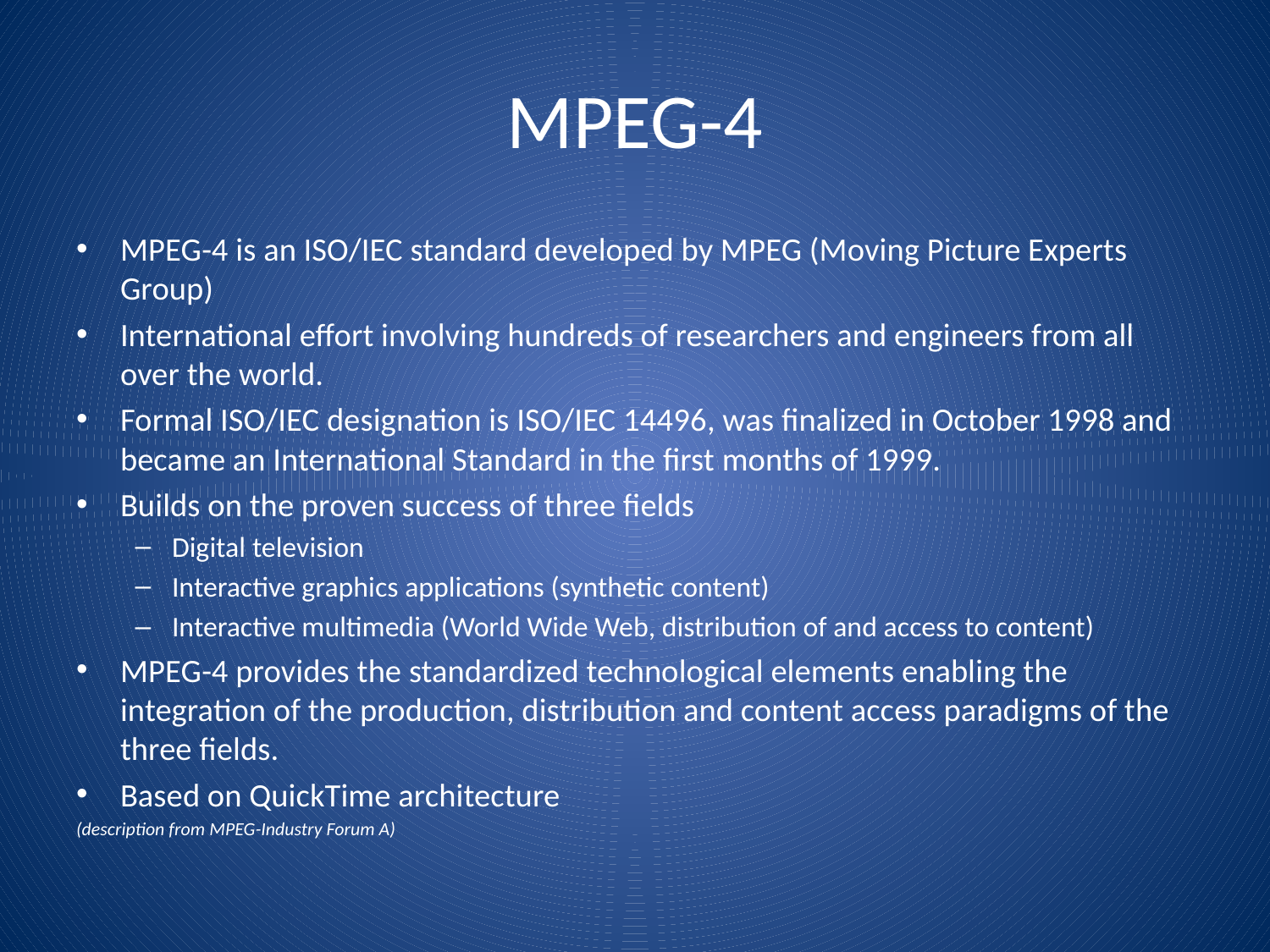

# MPEG-4
MPEG-4 is an ISO/IEC standard developed by MPEG (Moving Picture Experts Group)
International effort involving hundreds of researchers and engineers from all over the world.
Formal ISO/IEC designation is ISO/IEC 14496, was finalized in October 1998 and became an International Standard in the first months of 1999.
Builds on the proven success of three fields
Digital television
Interactive graphics applications (synthetic content)
Interactive multimedia (World Wide Web, distribution of and access to content)
MPEG-4 provides the standardized technological elements enabling the integration of the production, distribution and content access paradigms of the three fields.
Based on QuickTime architecture
(description from MPEG-Industry Forum A)